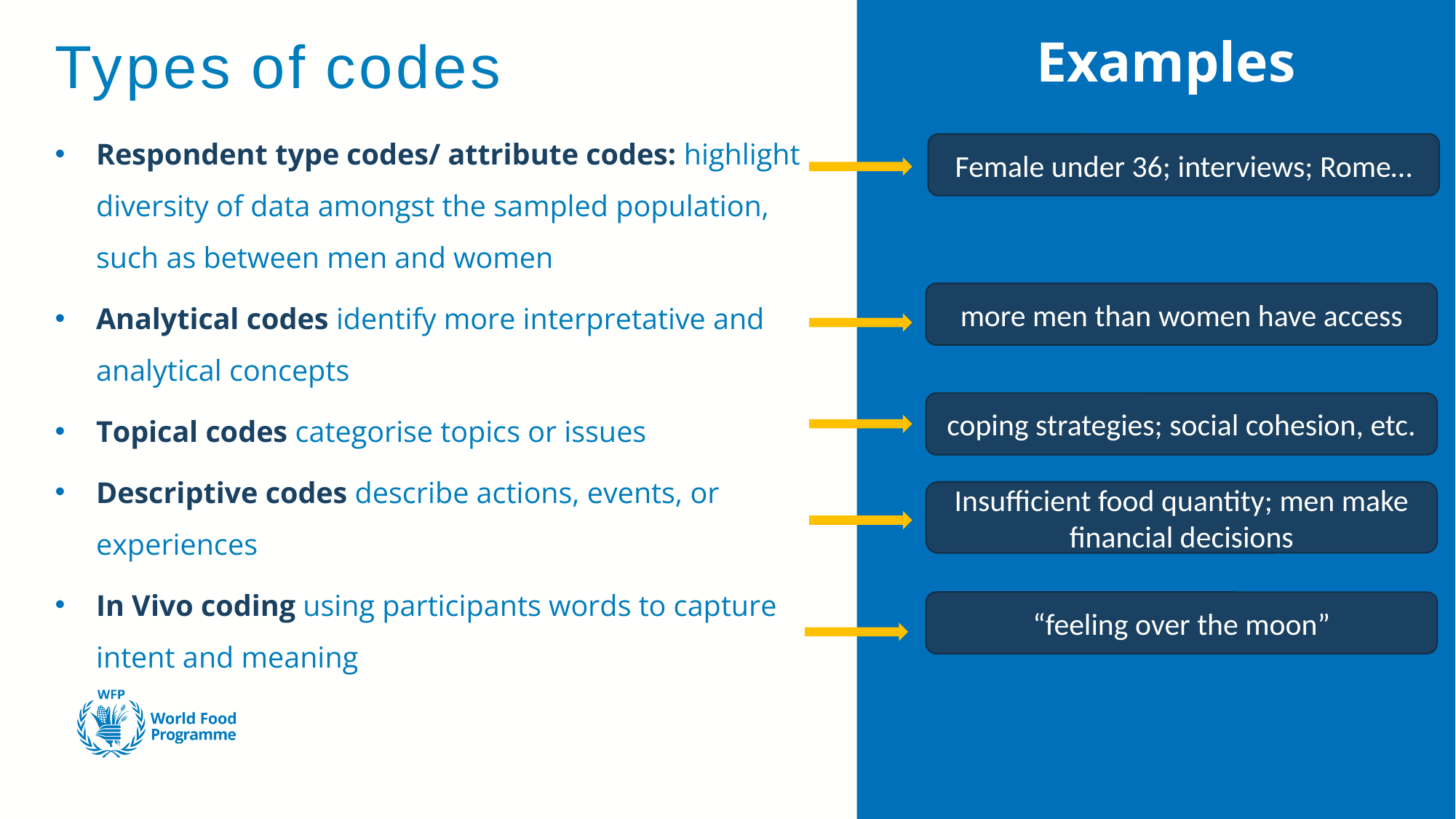

# Types of codes

Examples
Respondent type codes/ attribute codes: highlight diversity of data amongst the sampled population, such as between men and women
Analytical codes identify more interpretative and analytical concepts
Topical codes categorise topics or issues
Descriptive codes describe actions, events, or experiences
In Vivo coding using participants words to capture intent and meaning

Female under 36; interviews; Rome…

more men than women have access

coping strategies; social cohesion, etc.

Insufficient food quantity; men make financial decisions

“feeling over the moon”

15